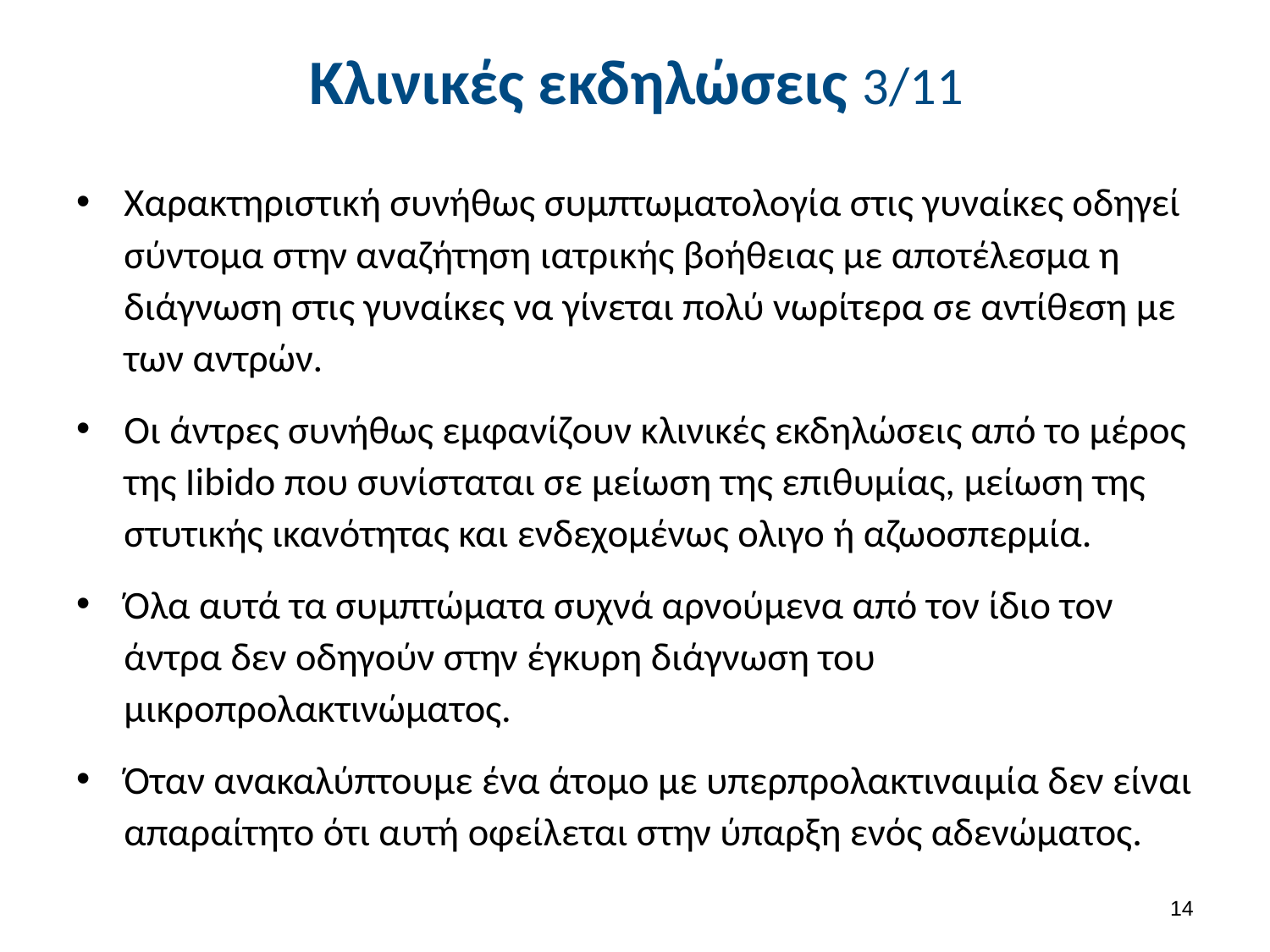

# Κλινικές εκδηλώσεις 3/11
Χαρακτηριστική συνήθως συμπτωματολογία στις γυναίκες οδηγεί σύντομα στην αναζήτηση ιατρικής βοήθειας με αποτέλεσμα η διάγνωση στις γυναίκες να γίνεται πολύ νωρίτερα σε αντίθεση με των αντρών.
Οι άντρες συνήθως εμφανίζουν κλινικές εκδηλώσεις από το μέρος της Iibido που συνίσταται σε μείωση της επιθυμίας, μείωση της στυτικής ικανότητας και ενδεχομένως ολιγο ή αζωοσπερμία.
Όλα αυτά τα συμπτώματα συχνά αρνούμενα από τον ίδιο τον άντρα δεν οδηγούν στην έγκυρη διάγνωση του μικροπρολακτινώματος.
Όταν ανακαλύπτουμε ένα άτομο με υπερπρολακτιναιμία δεν είναι απαραίτητο ότι αυτή οφείλεται στην ύπαρξη ενός αδενώματος.
14